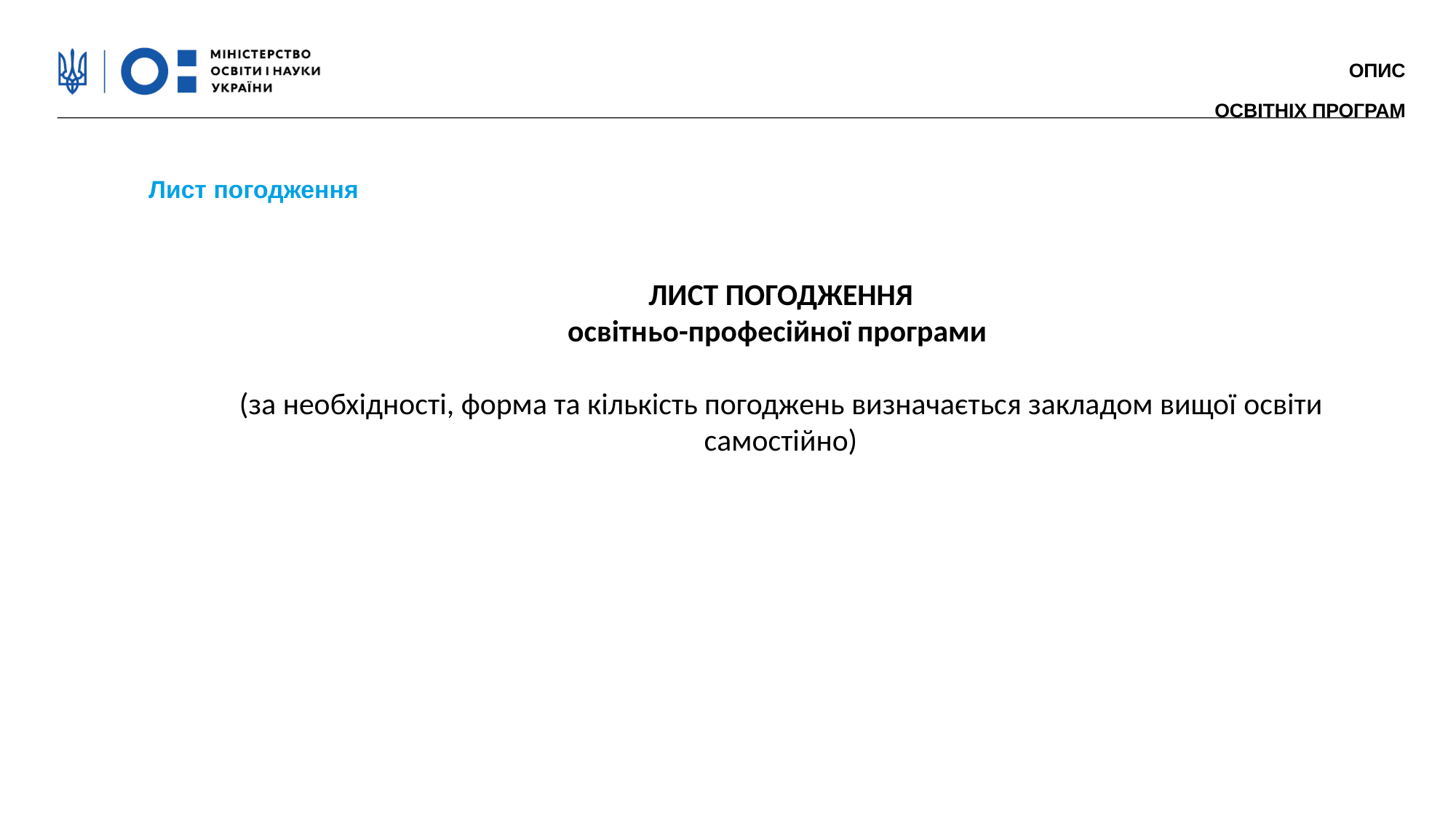

ОПИС
ОСВІТНІХ ПРОГРАМ
Лист погодження
ЛИСТ ПОГОДЖЕННЯ
освітньо-професійної програми

(за необхідності, форма та кількість погоджень визначається закладом вищої освіти самостійно)